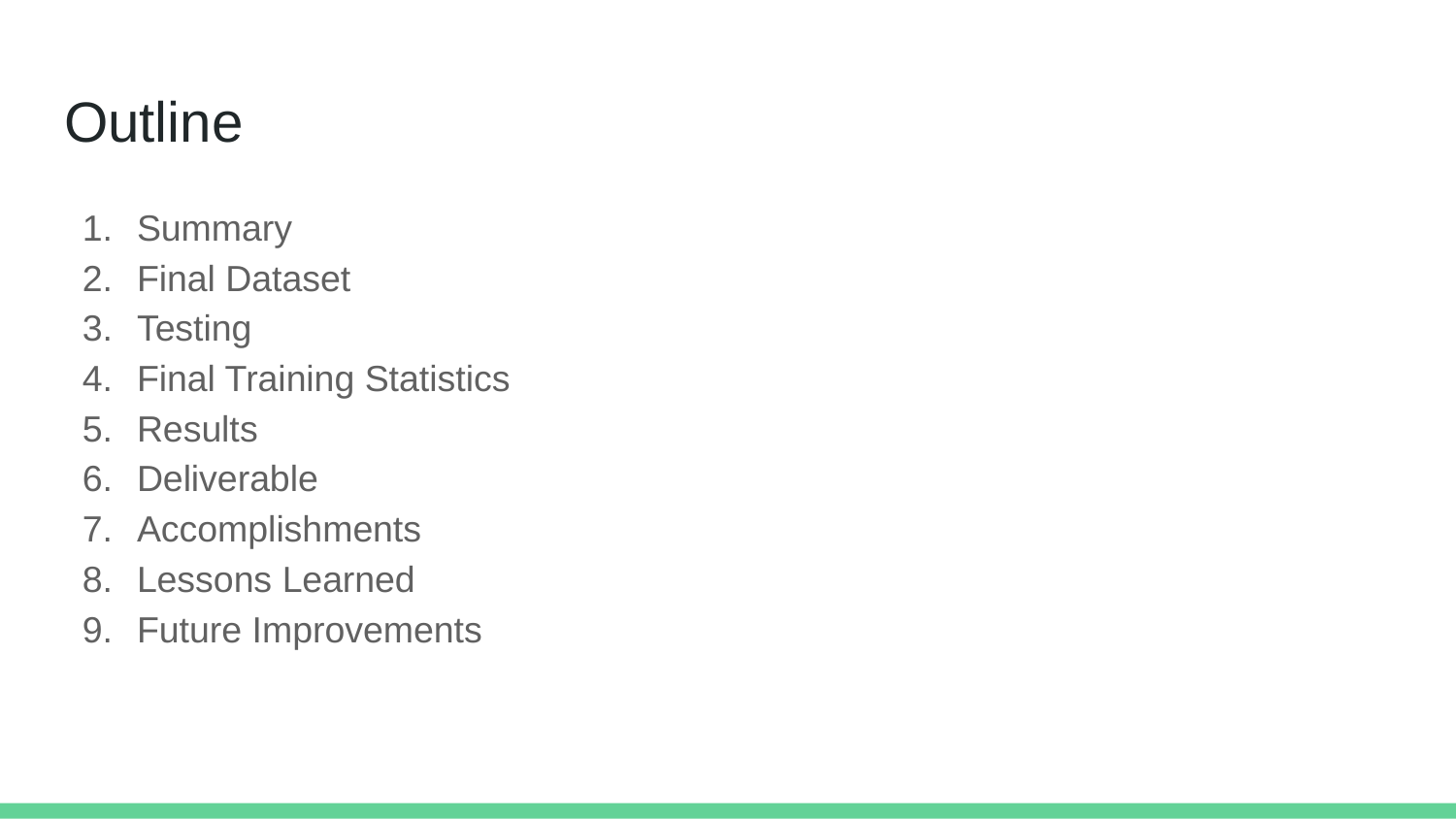

# Outline

Summary
Final Dataset
Testing
Final Training Statistics
Results
Deliverable
Accomplishments
Lessons Learned
Future Improvements